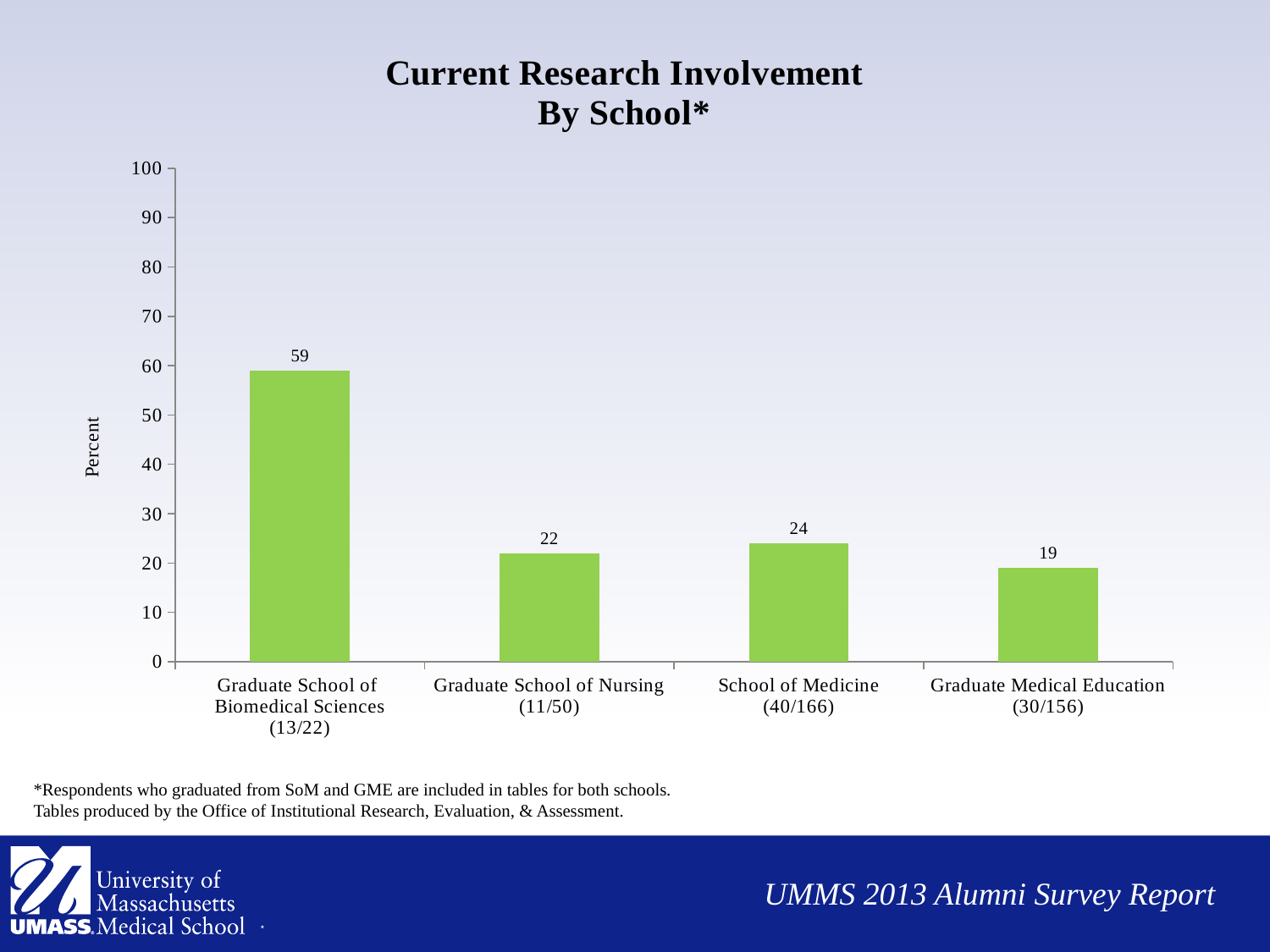

### Chart: Current Research Involvement
By School*

| Category | Percent of alumni currently involved in research |
|---|---|
| Graduate School of
Biomedical Sciences
(13/22) | 59.0 |
| Graduate School of Nursing
(11/50) | 22.0 |
| School of Medicine
(40/166) | 24.0 |
| Graduate Medical Education
(30/156) | 19.0 |
*Respondents who graduated from SoM and GME are included in tables for both schools.
Tables produced by the Office of Institutional Research, Evaluation, & Assessment.
UMMS 2013 Alumni Survey Report